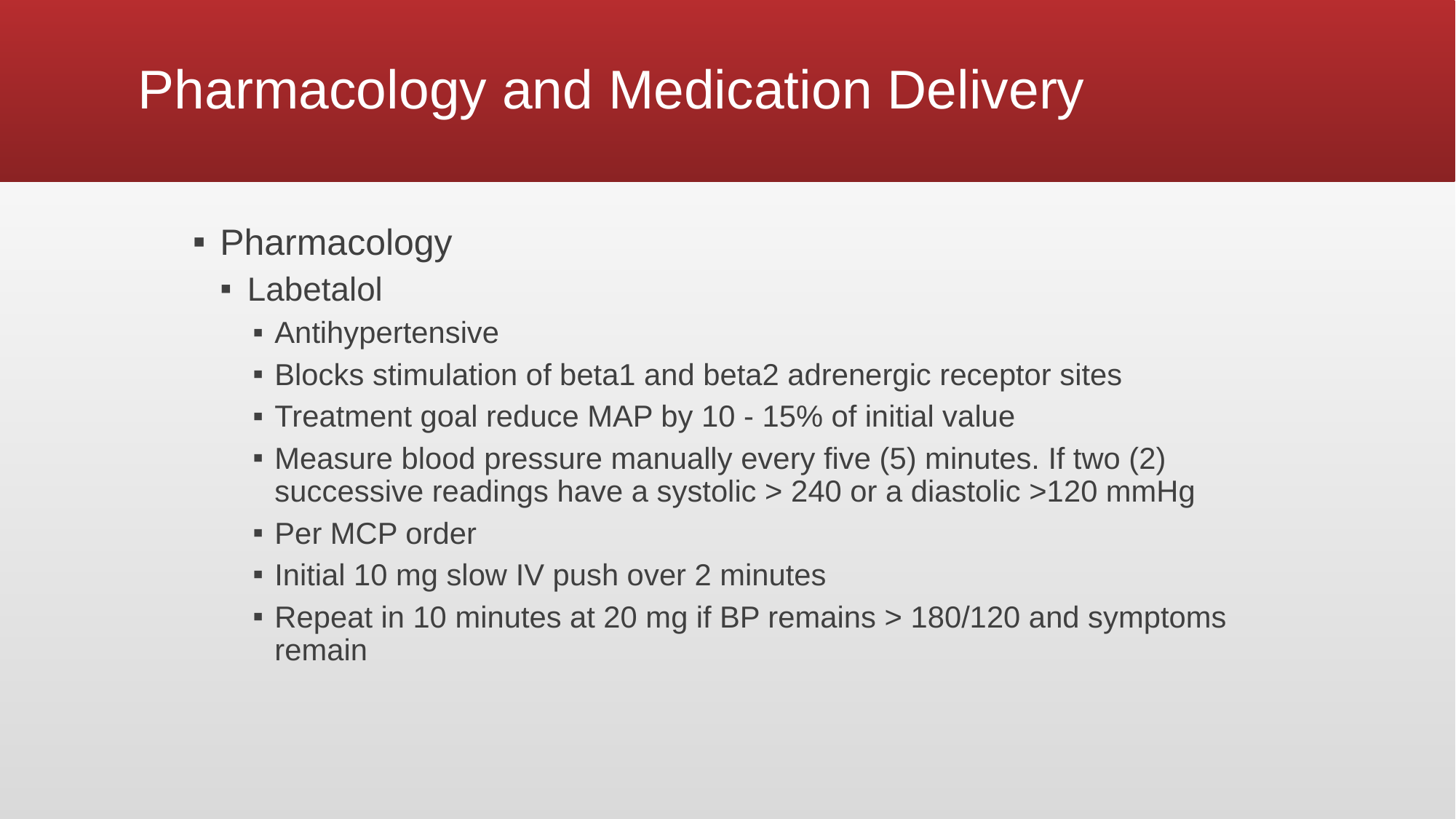

# Pharmacology and Medication Delivery
Pharmacology
Labetalol
Antihypertensive
Blocks stimulation of beta1 and beta2 adrenergic receptor sites
Treatment goal reduce MAP by 10 - 15% of initial value
Measure blood pressure manually every five (5) minutes. If two (2) successive readings have a systolic > 240 or a diastolic >120 mmHg
Per MCP order
Initial 10 mg slow IV push over 2 minutes
Repeat in 10 minutes at 20 mg if BP remains > 180/120 and symptoms remain